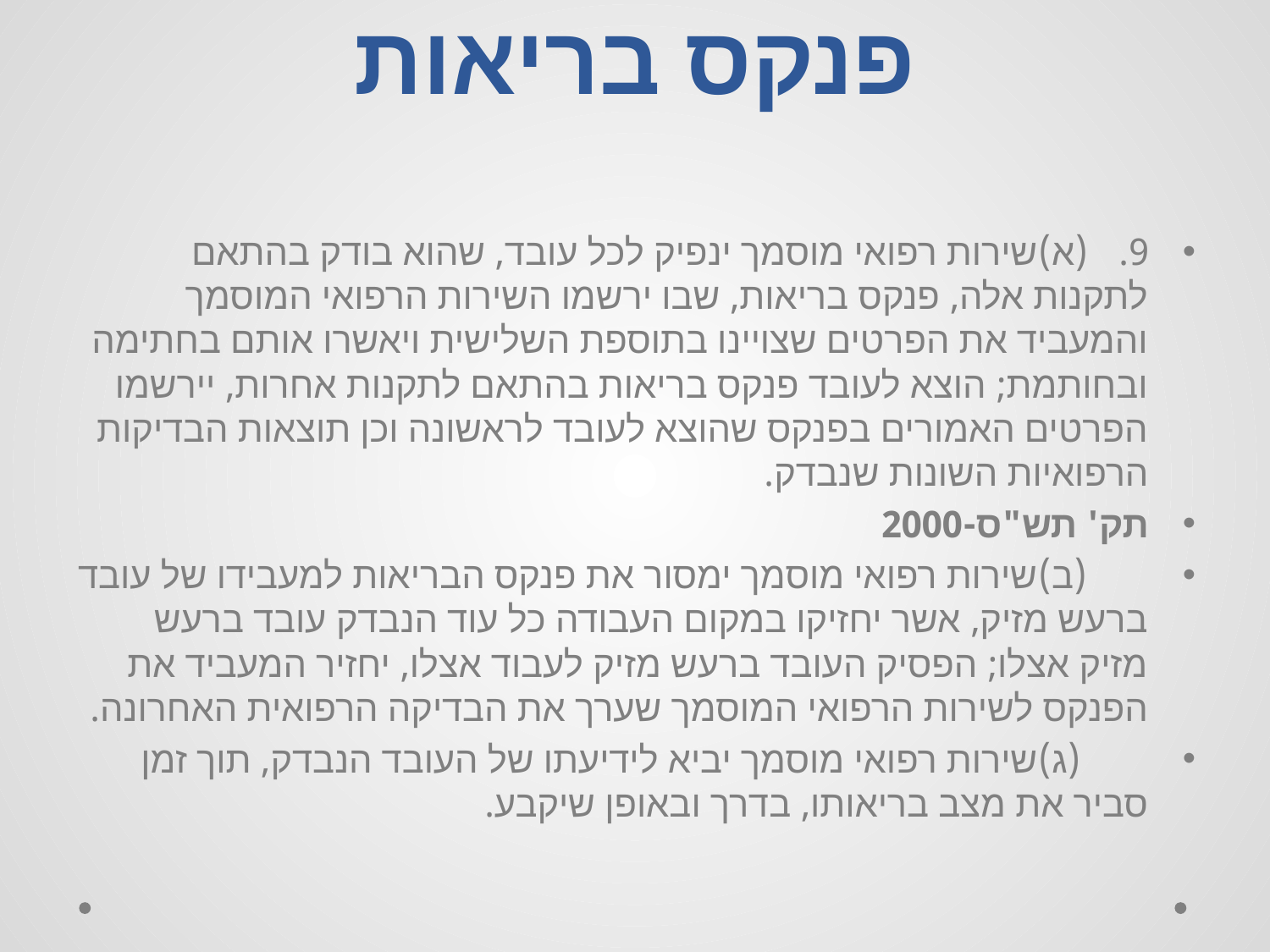

# פנקס בריאות
9.	(א)	שירות רפואי מוסמך ינפיק לכל עובד, שהוא בודק בהתאם לתקנות אלה, פנקס בריאות, שבו ירשמו השירות הרפואי המוסמך והמעביד את הפרטים שצויינו בתוספת השלישית ויאשרו אותם בחתימה ובחותמת; הוצא לעובד פנקס בריאות בהתאם לתקנות אחרות, יירשמו הפרטים האמורים בפנקס שהוצא לעובד לראשונה וכן תוצאות הבדיקות הרפואיות השונות שנבדק.
תק' תש"ס-2000
	(ב)	שירות רפואי מוסמך ימסור את פנקס הבריאות למעבידו של עובד ברעש מזיק, אשר יחזיקו במקום העבודה כל עוד הנבדק עובד ברעש מזיק אצלו; הפסיק העובד ברעש מזיק לעבוד אצלו, יחזיר המעביד את הפנקס לשירות הרפואי המוסמך שערך את הבדיקה הרפואית האחרונה.
	(ג)	שירות רפואי מוסמך יביא לידיעתו של העובד הנבדק, תוך זמן סביר את מצב בריאותו, בדרך ובאופן שיקבע.